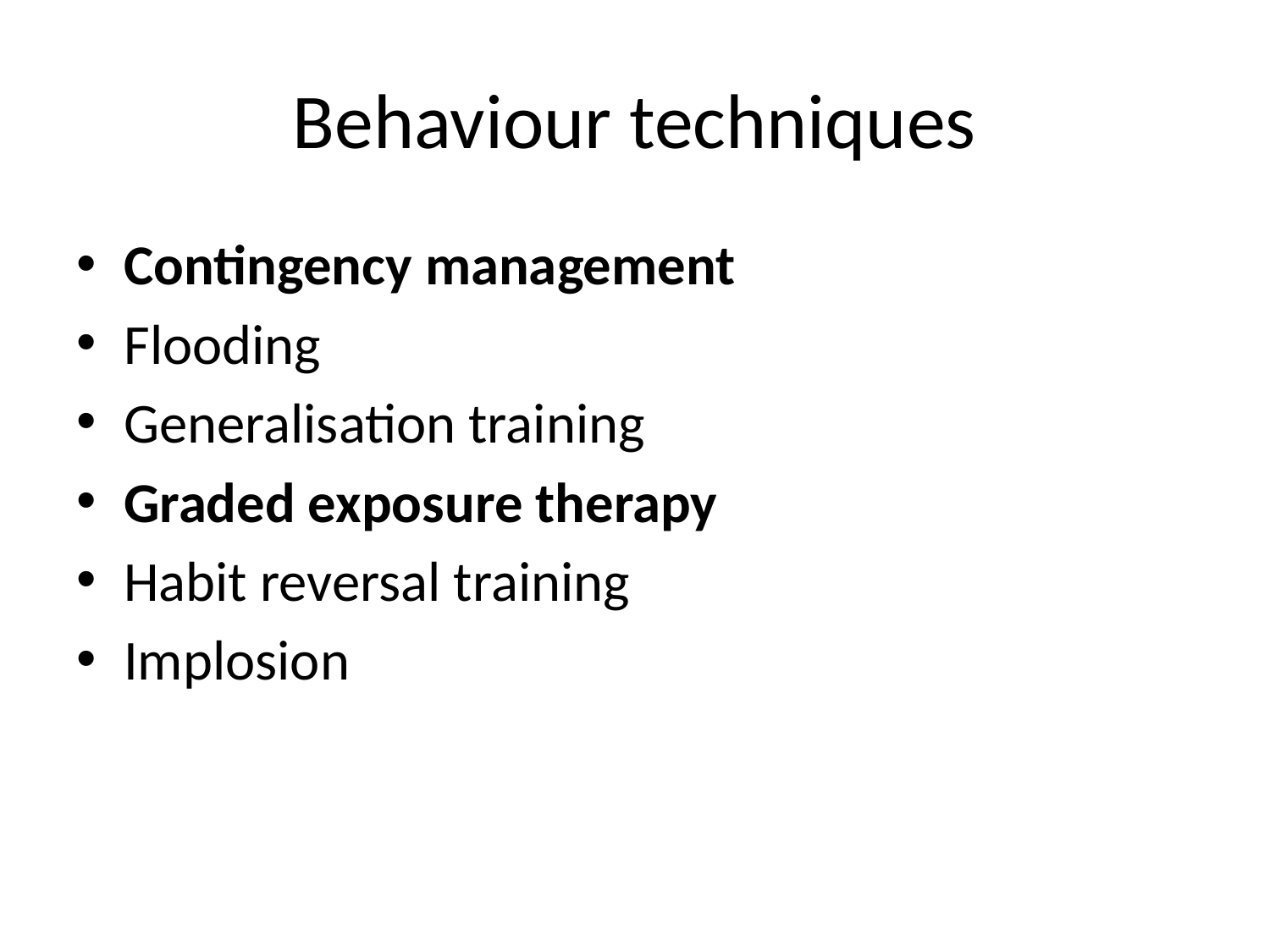

# Behaviour techniques
Contingency management
Flooding
Generalisation training
Graded exposure therapy
Habit reversal training
Implosion